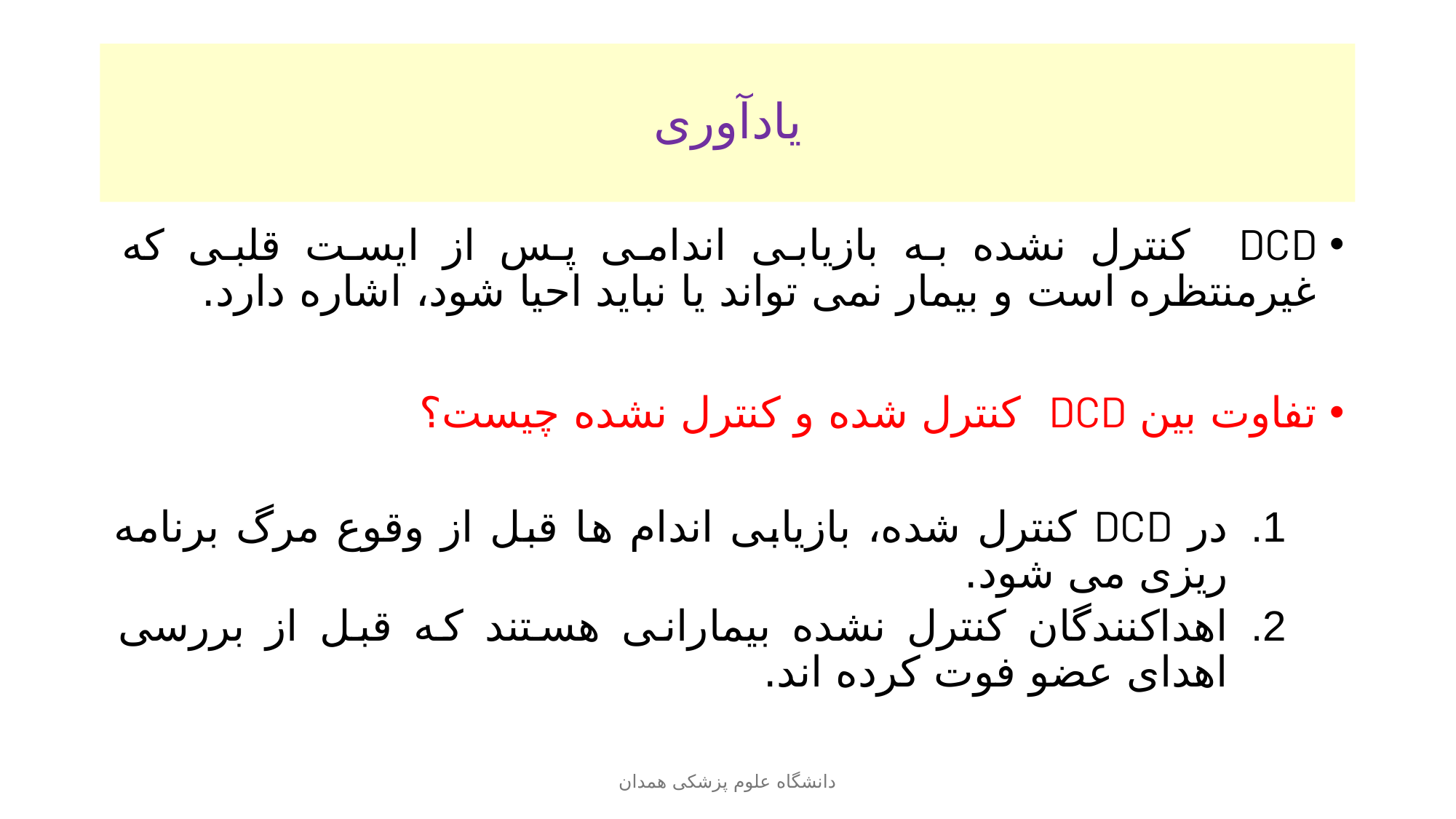

# یادآوری
DCD  کنترل نشده به بازیابی اندامی پس از ایست قلبی که غیرمنتظره است و بیمار نمی تواند یا نباید احیا شود، اشاره دارد.

تفاوت بین DCD  کنترل شده و کنترل نشده چیست؟

در DCD کنترل شده، بازیابی اندام ها قبل از وقوع مرگ برنامه ریزی می شود.
اهداکنندگان کنترل نشده بیمارانی هستند که قبل از بررسی اهدای عضو فوت کرده اند.
دانشگاه علوم پزشکی همدان